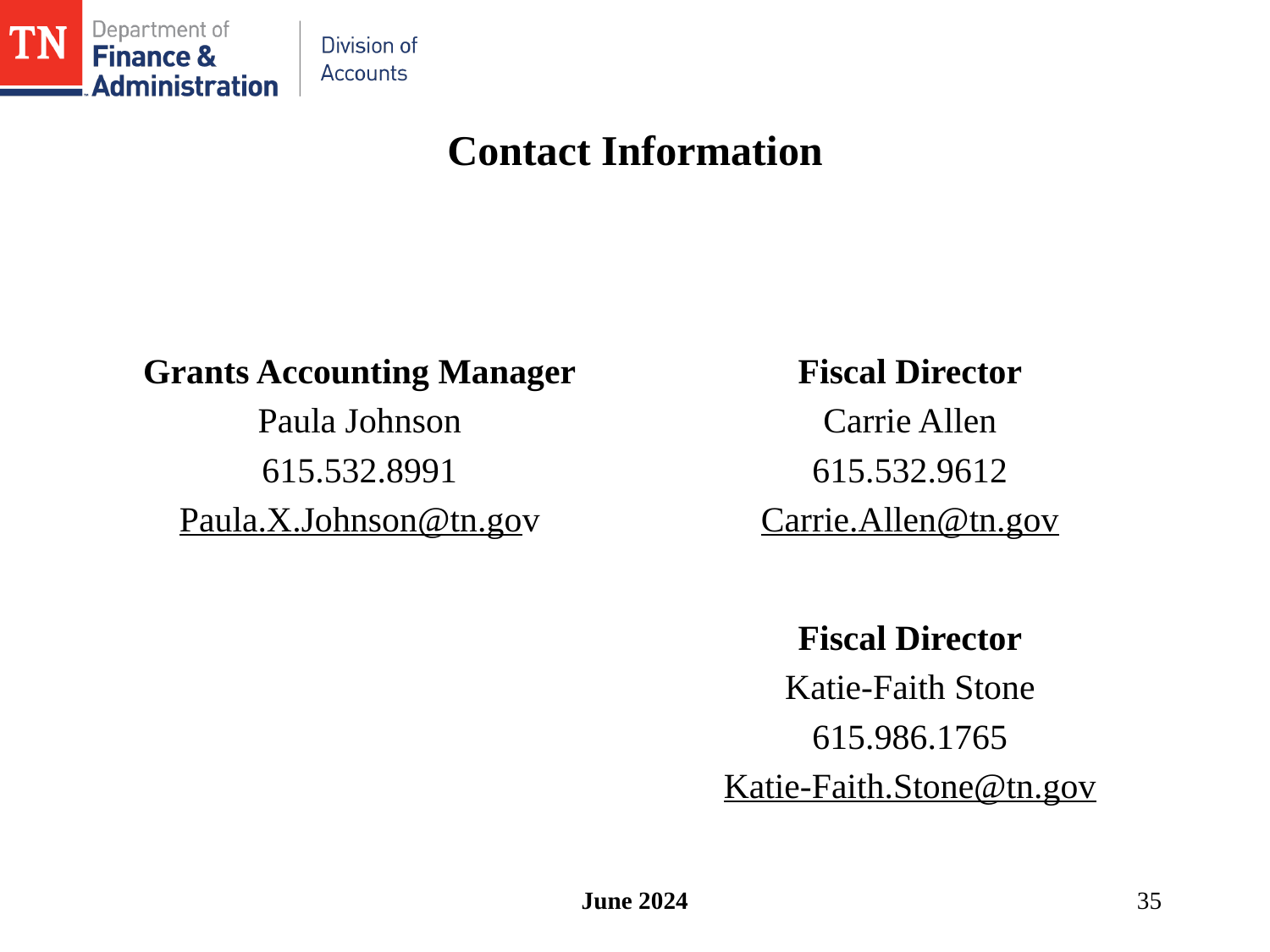

# Contact Information

Grants Accounting Manager
Paula Johnson
615.532.8991
Paula.X.Johnson@tn.gov

Fiscal Director
Carrie Allen
615.532.9612
Carrie.Allen@tn.gov

Fiscal Director
Katie-Faith Stone
615.986.1765
Katie-Faith.Stone@tn.gov

June 2024
35